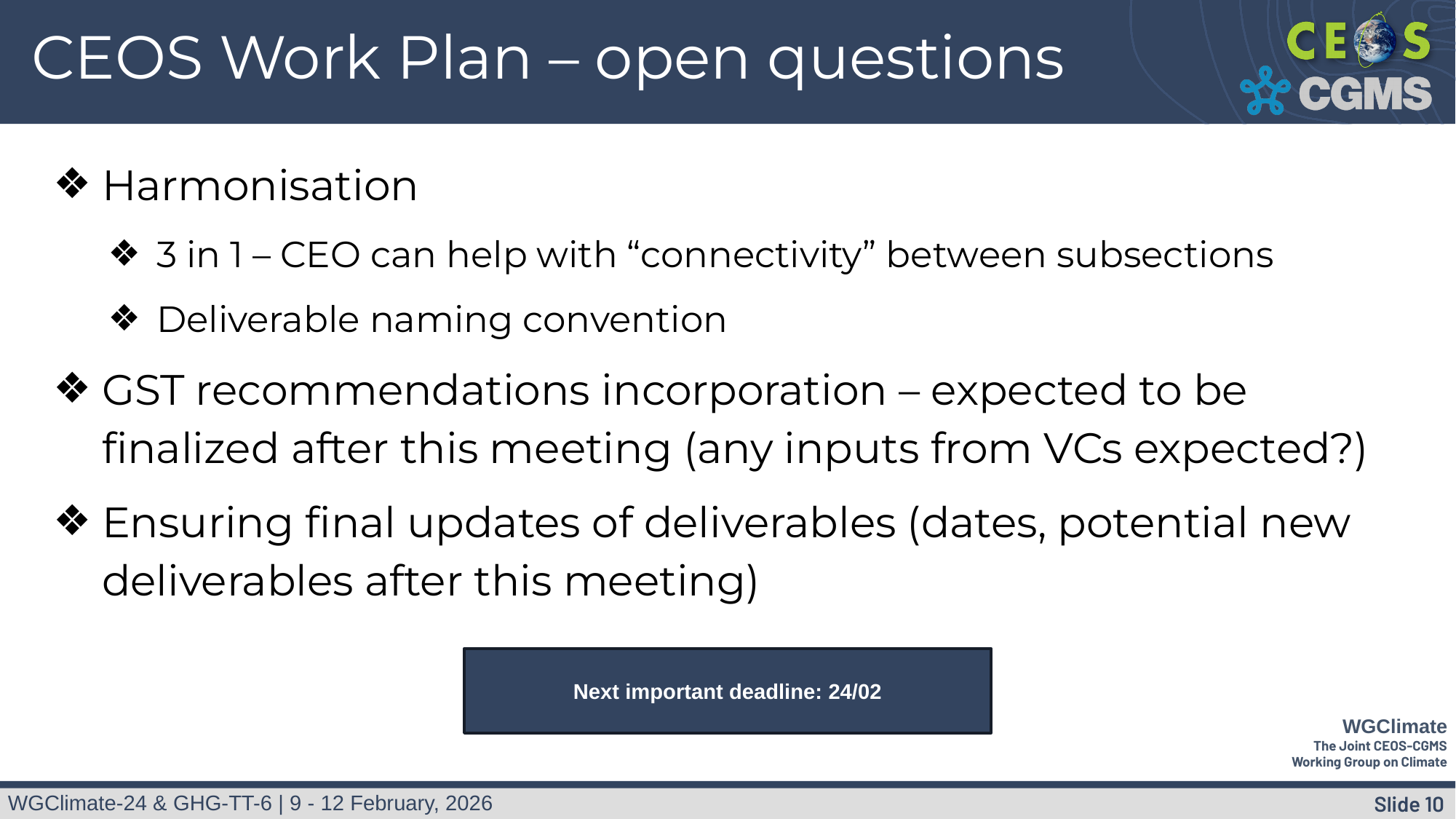

# CEOS Work Plan – open questions
Harmonisation
3 in 1 – CEO can help with “connectivity” between subsections
Deliverable naming convention
GST recommendations incorporation – expected to be finalized after this meeting (any inputs from VCs expected?)
Ensuring final updates of deliverables (dates, potential new deliverables after this meeting)
Next important deadline: 24/02